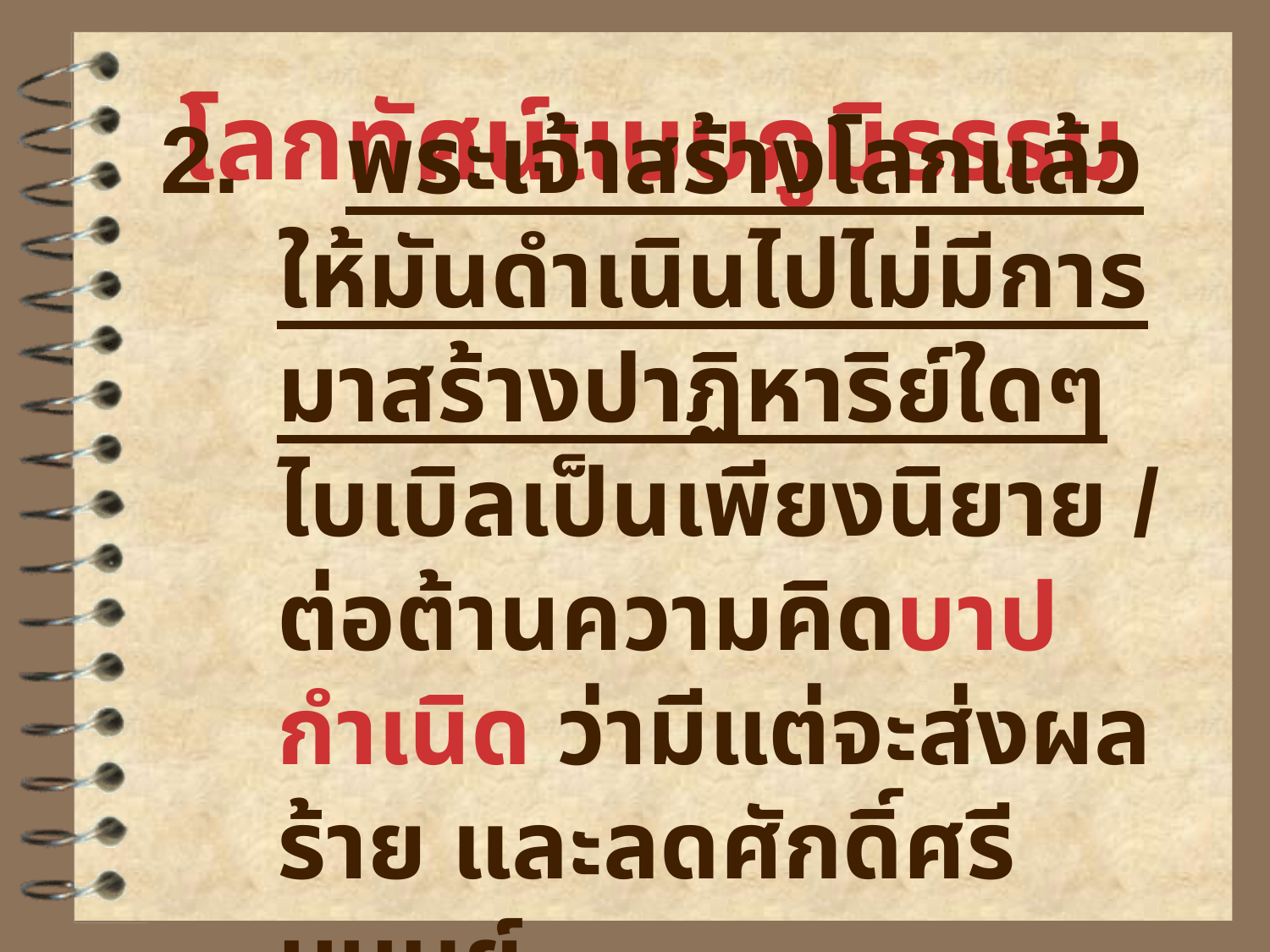

# โลกทัศน์แบบภูมิธรรม
2.    พระเจ้าสร้างโลกแล้ว ให้มันดำเนินไปไม่มีการมาสร้างปาฏิหาริย์ใดๆ ไบเบิลเป็นเพียงนิยาย /  ต่อต้านความคิดบาปกำเนิด ว่ามีแต่จะส่งผลร้าย และลดศักดิ์ศรีมนุษย์